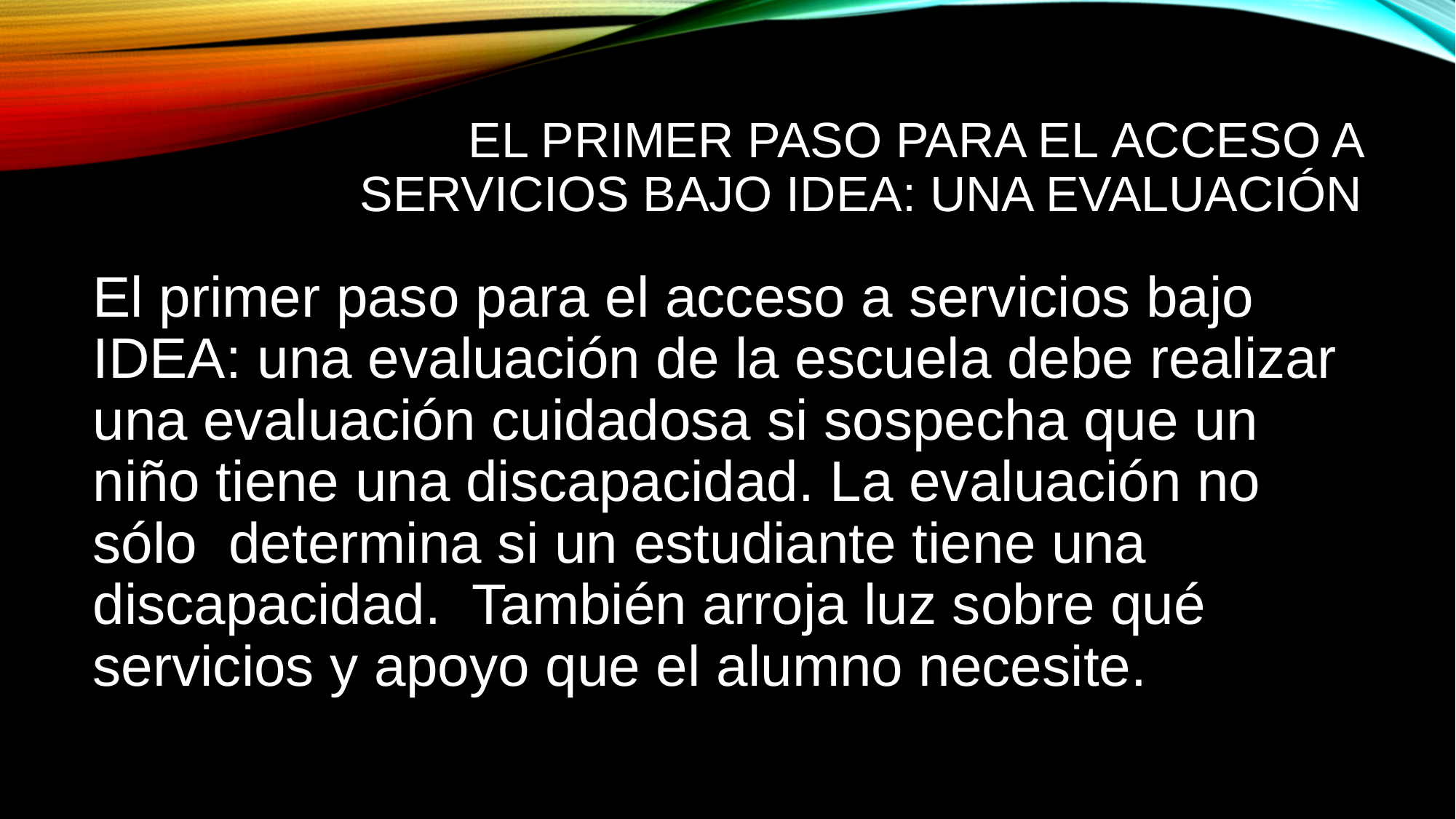

# El primer paso para el acceso a servicios bajo IDEA: una evaluación
El primer paso para el acceso a servicios bajo IDEA: una evaluación de la escuela debe realizar una evaluación cuidadosa si sospecha que un  niño tiene una discapacidad. La evaluación no sólo  determina si un estudiante tiene una discapacidad.  También arroja luz sobre qué servicios y apoyo que el alumno necesite.